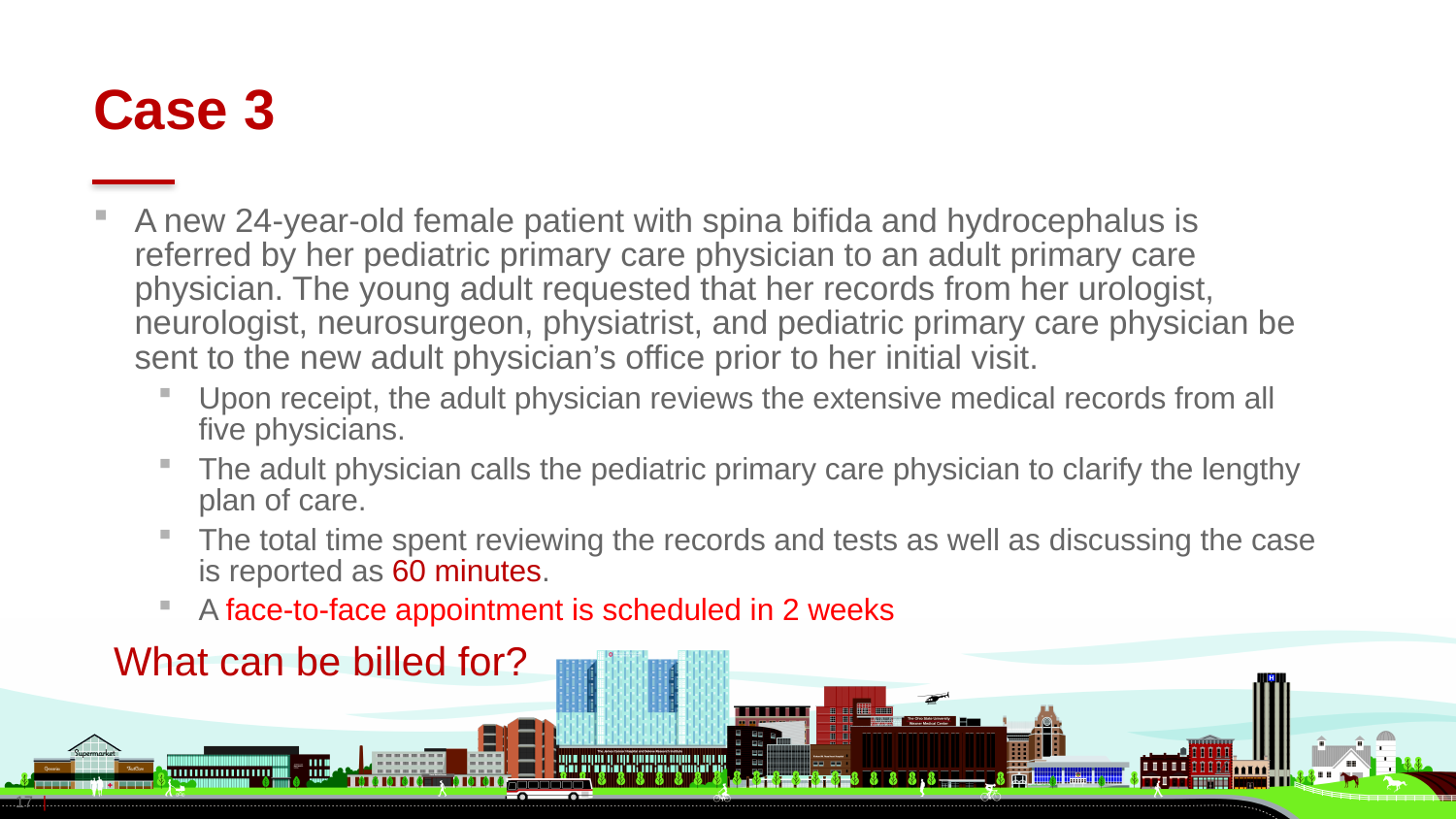

# Case 3
A new 24-year-old female patient with spina bifida and hydrocephalus is referred by her pediatric primary care physician to an adult primary care physician. The young adult requested that her records from her urologist, neurologist, neurosurgeon, physiatrist, and pediatric primary care physician be sent to the new adult physician’s office prior to her initial visit.
Upon receipt, the adult physician reviews the extensive medical records from all five physicians.
The adult physician calls the pediatric primary care physician to clarify the lengthy plan of care.
The total time spent reviewing the records and tests as well as discussing the case is reported as 60 minutes.
A face-to-face appointment is scheduled in 2 weeks
What can be billed for?
17  |